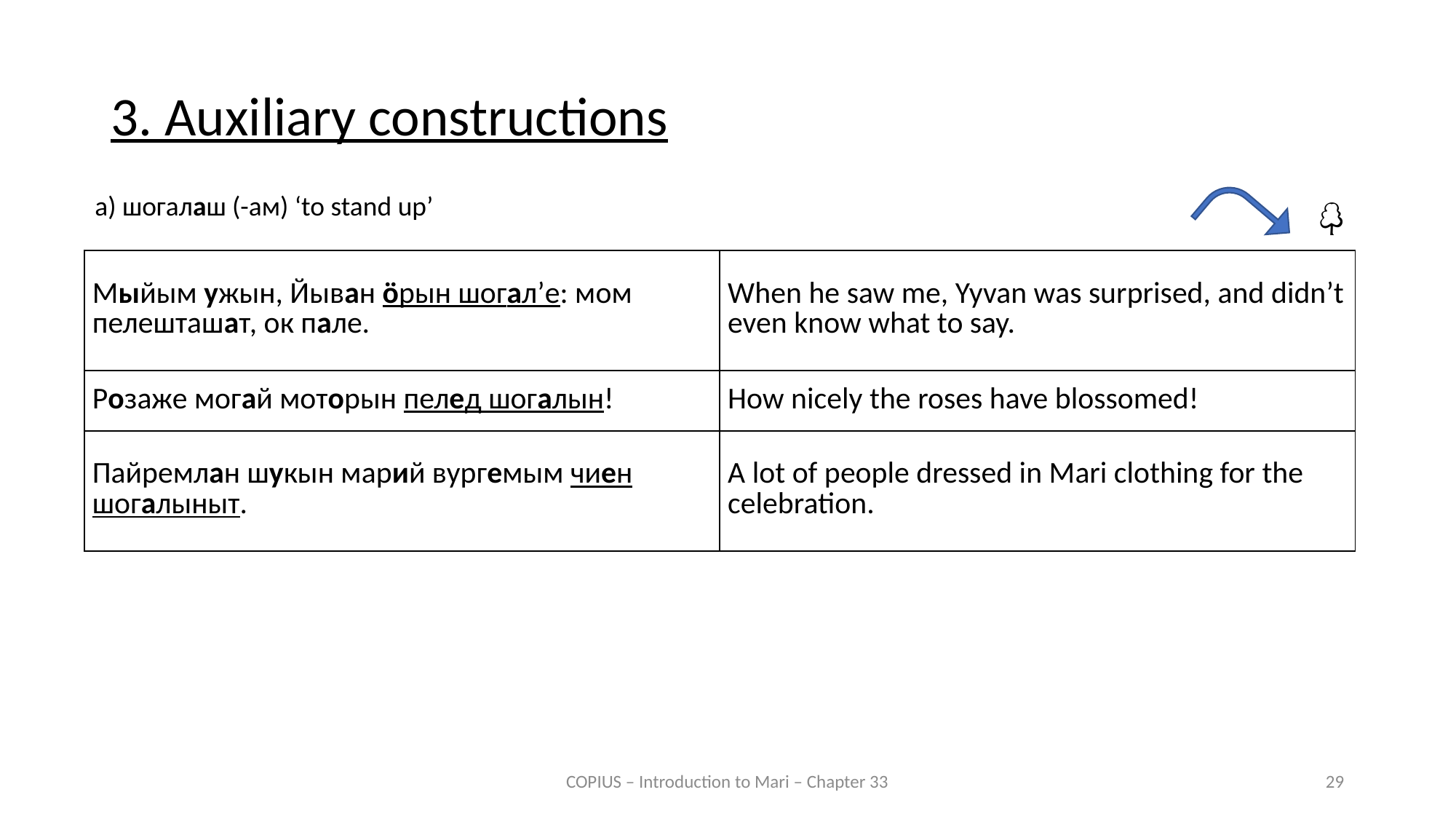

3. Auxiliary constructions
a) шогалаш (-ам) ‘to stand up’
🌳

| Мыйым ужын, Йыван ӧрын шогал’е: мом пелешташат, ок пале. | When he saw me, Yyvan was surprised, and didn’t even know what to say. |
| --- | --- |
| Розаже могай моторын пелед шогалын! | How nicely the roses have blossomed! |
| Пайремлан шукын марий вургемым чиен шогалыныт. | A lot of people dressed in Mari clothing for the celebration. |
COPIUS – Introduction to Mari – Chapter 33
29